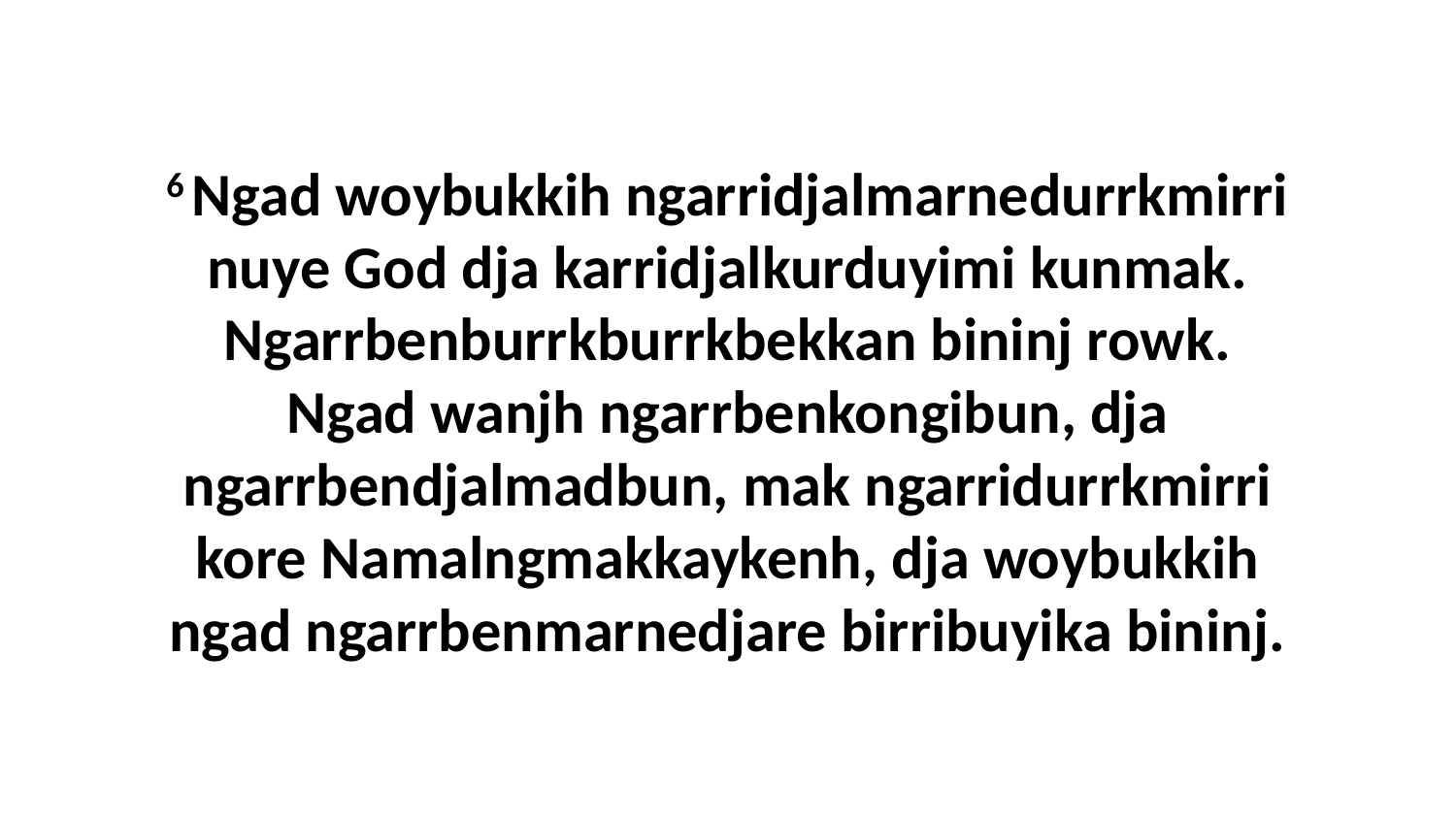

6 Ngad woybukkih ngarridjalmarnedurrkmirri nuye God dja karridjalkurduyimi kunmak. Ngarrbenburrkburrkbekkan bininj rowk. Ngad wanjh ngarrbenkongibun, dja ngarrbendjalmadbun, mak ngarridurrkmirri kore Namalngmakkaykenh, dja woybukkih ngad ngarrbenmarnedjare birribuyika bininj.